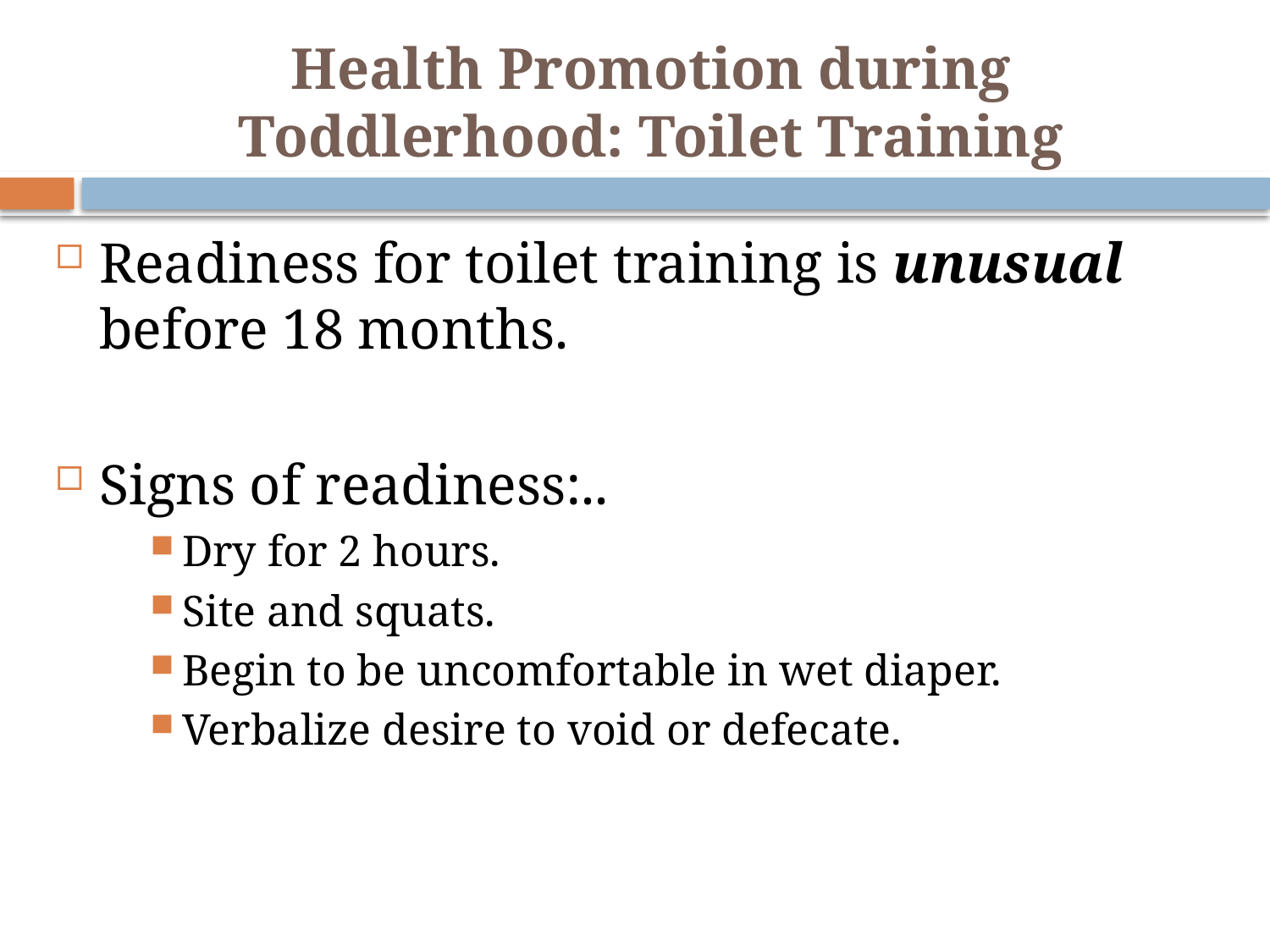

# Health Promotion during Toddlerhood: Toilet Training
Readiness for toilet training is unusual before 18 months.

Signs of readiness:..
Dry for 2 hours.
Site and squats.
Begin to be uncomfortable in wet diaper.
Verbalize desire to void or defecate.